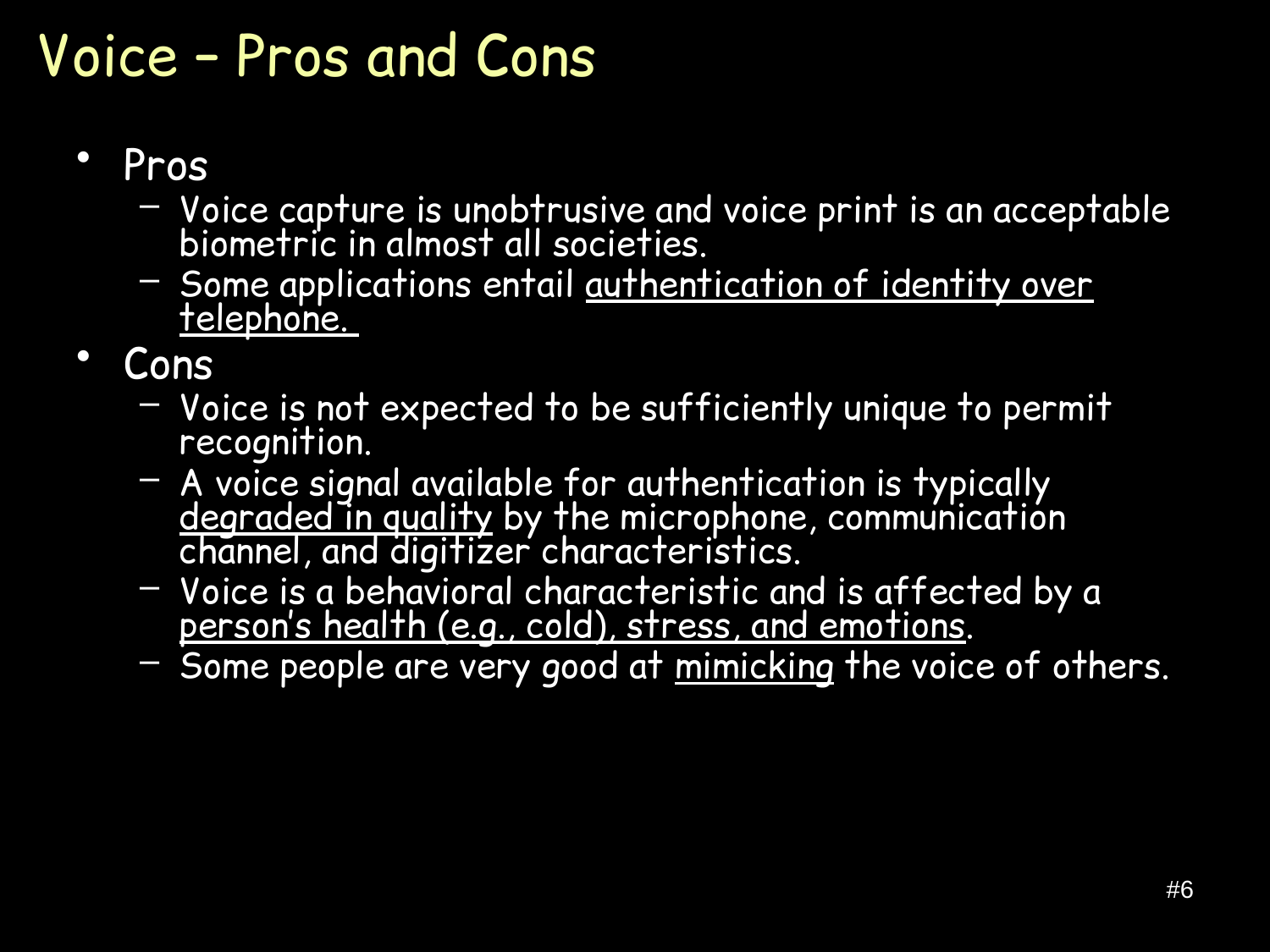

# Voice – Pros and Cons
Pros
Voice capture is unobtrusive and voice print is an acceptable biometric in almost all societies.
Some applications entail authentication of identity over telephone.
Cons
Voice is not expected to be sufficiently unique to permit recognition.
A voice signal available for authentication is typically degraded in quality by the microphone, communication channel, and digitizer characteristics.
Voice is a behavioral characteristic and is affected by a person’s health (e.g., cold), stress, and emotions.
Some people are very good at mimicking the voice of others.
#6